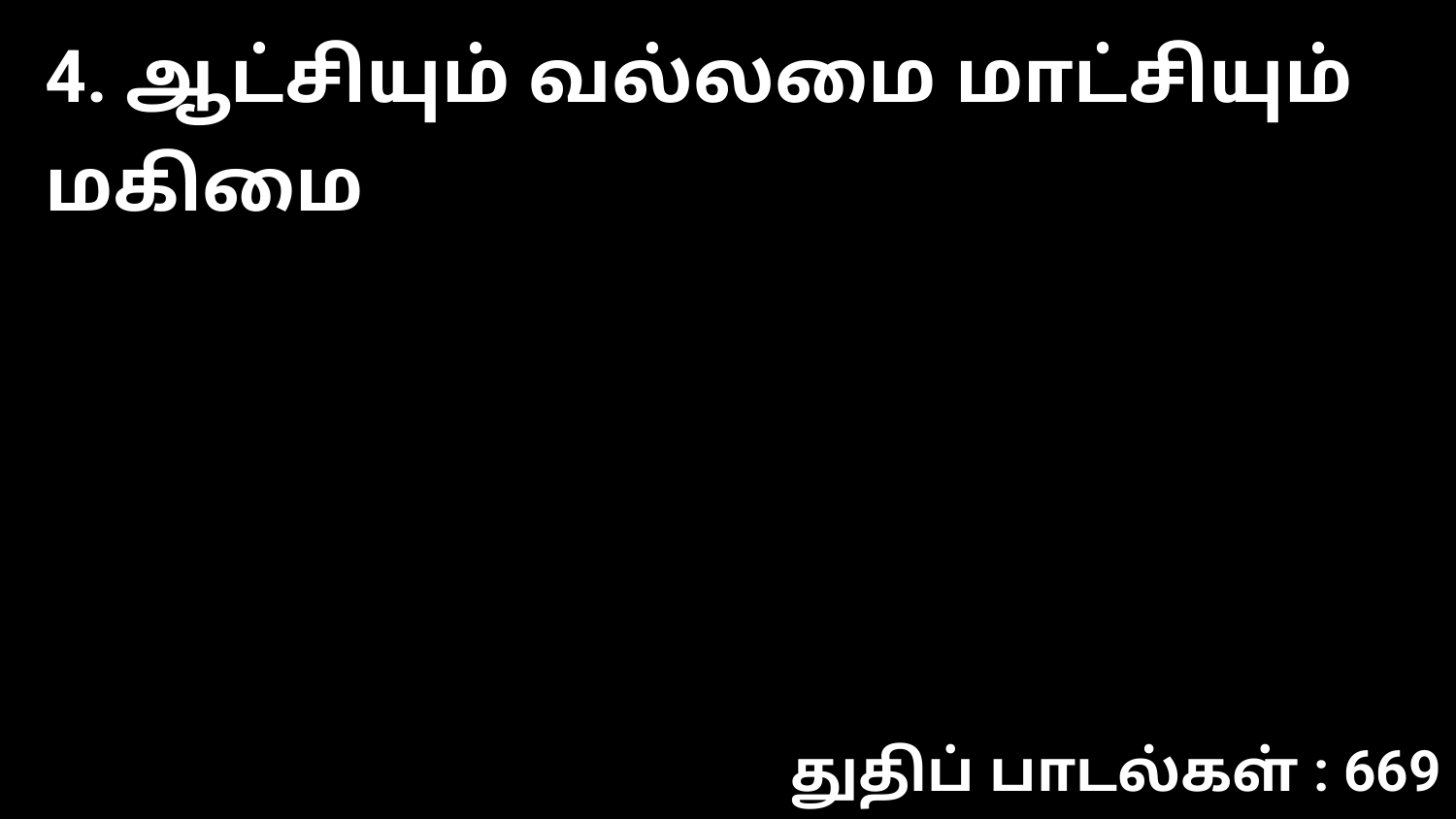

4. ஆட்சியும் வல்லமை மாட்சியும் மகிமை
துதிப் பாடல்கள் : 669